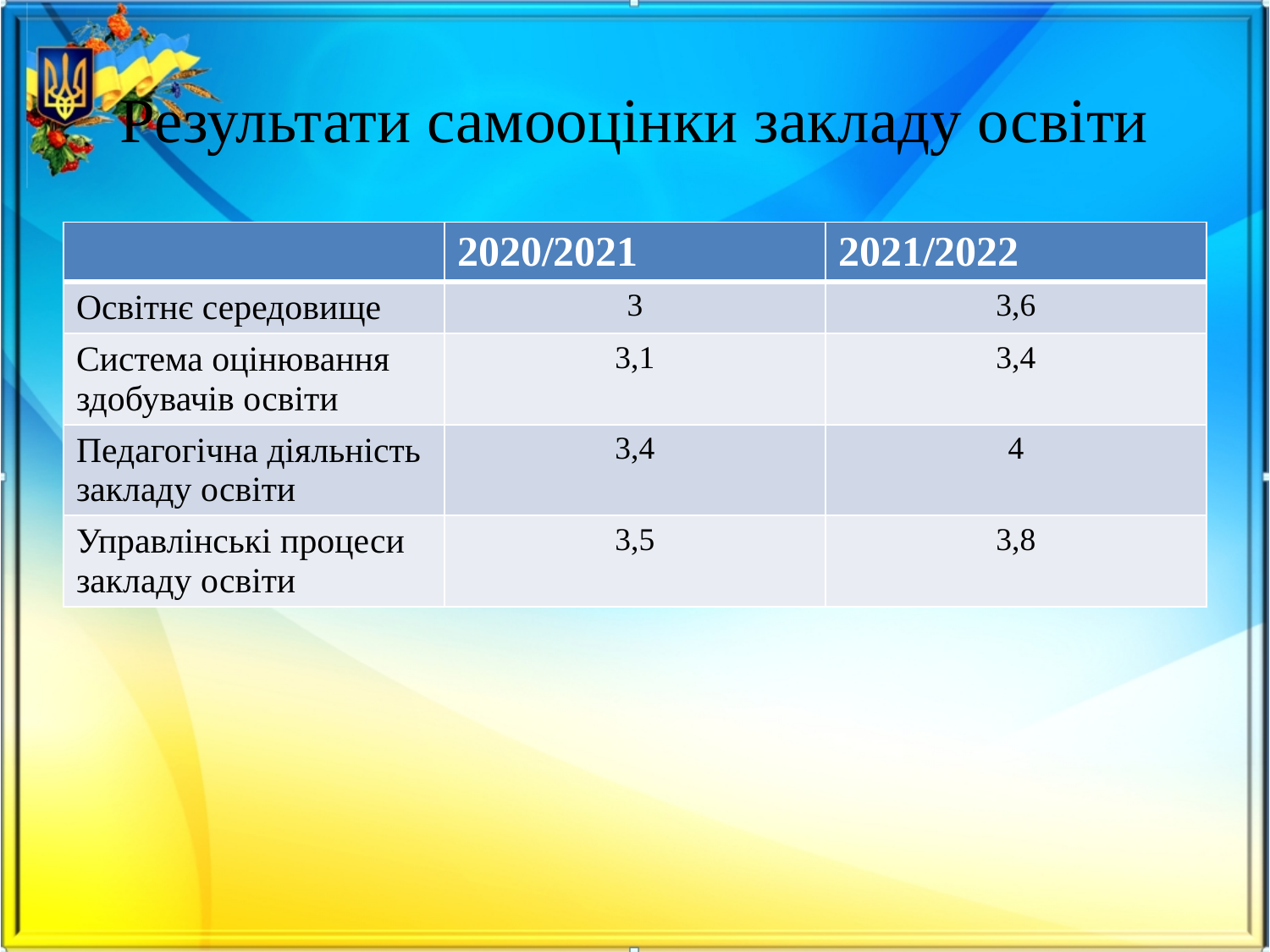

# Результати самооцінки закладу освіти
|  | 2020/2021 | 2021/2022 |
| --- | --- | --- |
| Освітнє середовище | 3 | 3,6 |
| Система оцінювання здобувачів освіти | 3,1 | 3,4 |
| Педагогічна діяльність закладу освіти | 3,4 | 4 |
| Управлінські процеси закладу освіти | 3,5 | 3,8 |